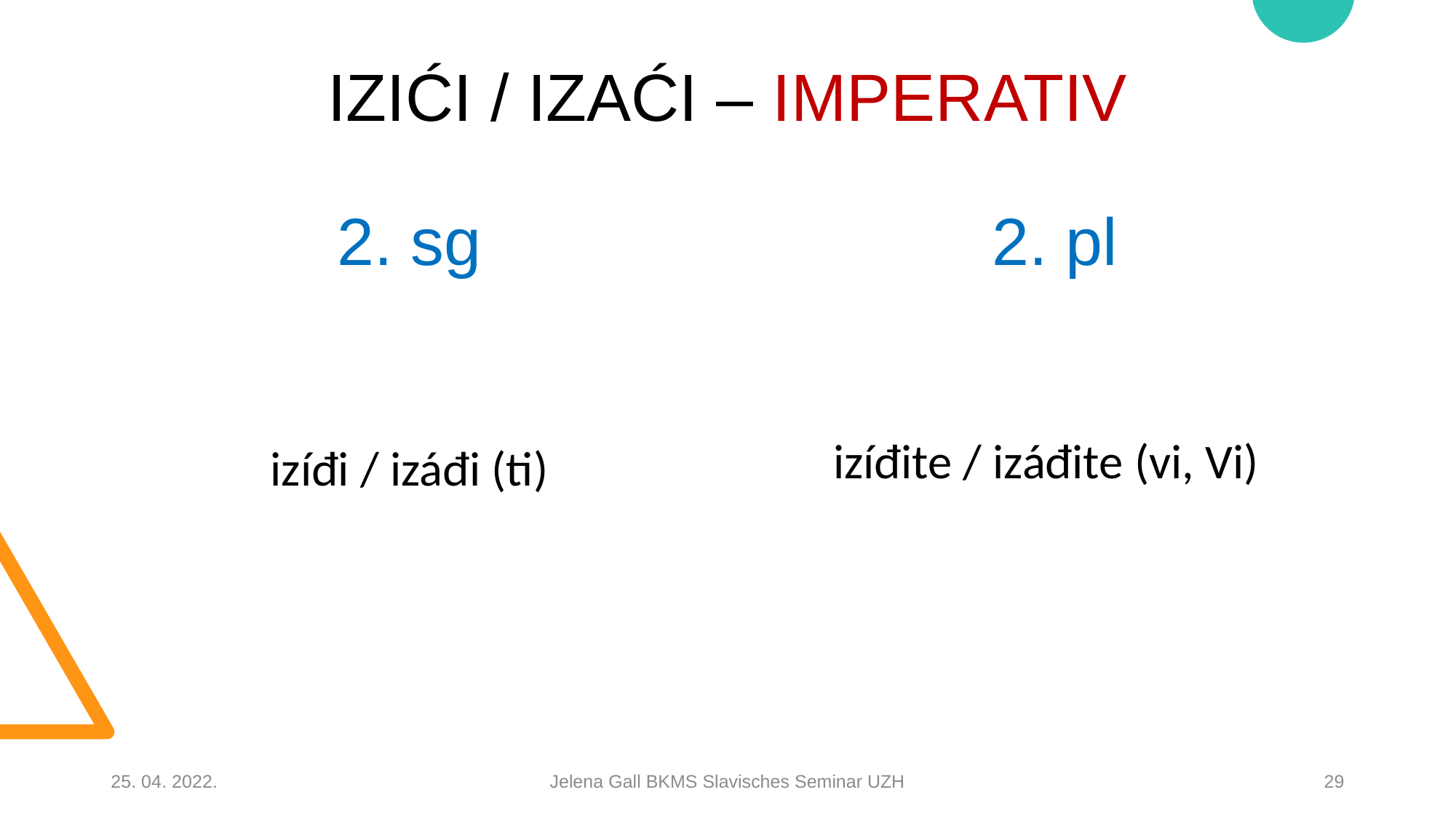

# IZIĆI / IZAĆI – IMPERATIV 2. sg					2. pl

izíđi / izáđi (ti)

izíđite / izáđite (vi, Vi)
25. 04. 2022.
Jelena Gall BKMS Slavisches Seminar UZH
29